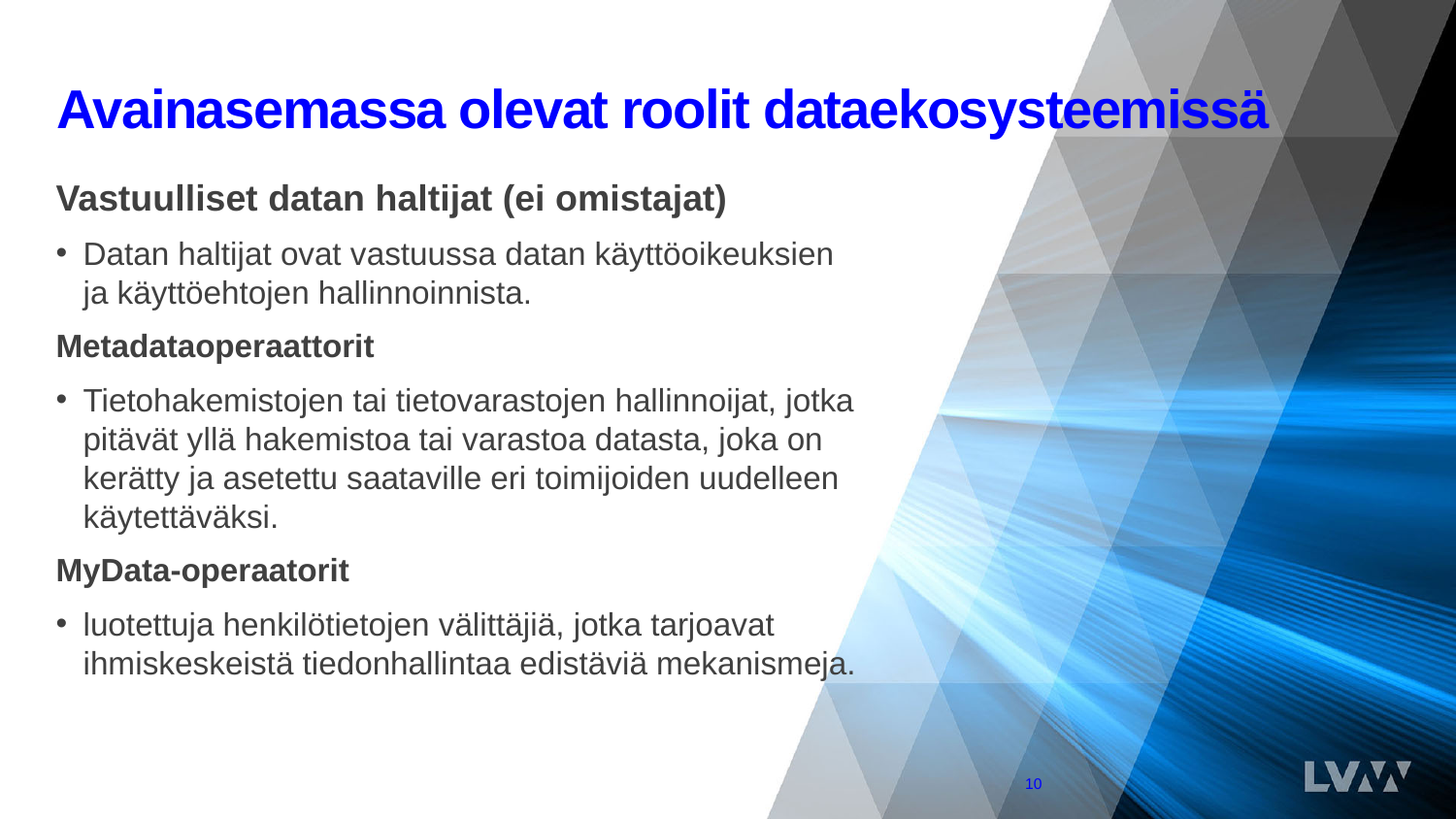

# Avainasemassa olevat roolit dataekosysteemissä
Vastuulliset datan haltijat (ei omistajat)
Datan haltijat ovat vastuussa datan käyttöoikeuksien ja käyttöehtojen hallinnoinnista.
Metadataoperaattorit
Tietohakemistojen tai tietovarastojen hallinnoijat, jotka pitävät yllä hakemistoa tai varastoa datasta, joka on kerätty ja asetettu saataville eri toimijoiden uudelleen käytettäväksi.
MyData-operaatorit
luotettuja henkilötietojen välittäjiä, jotka tarjoavat  ihmiskeskeistä tiedonhallintaa edistäviä mekanismeja.
10